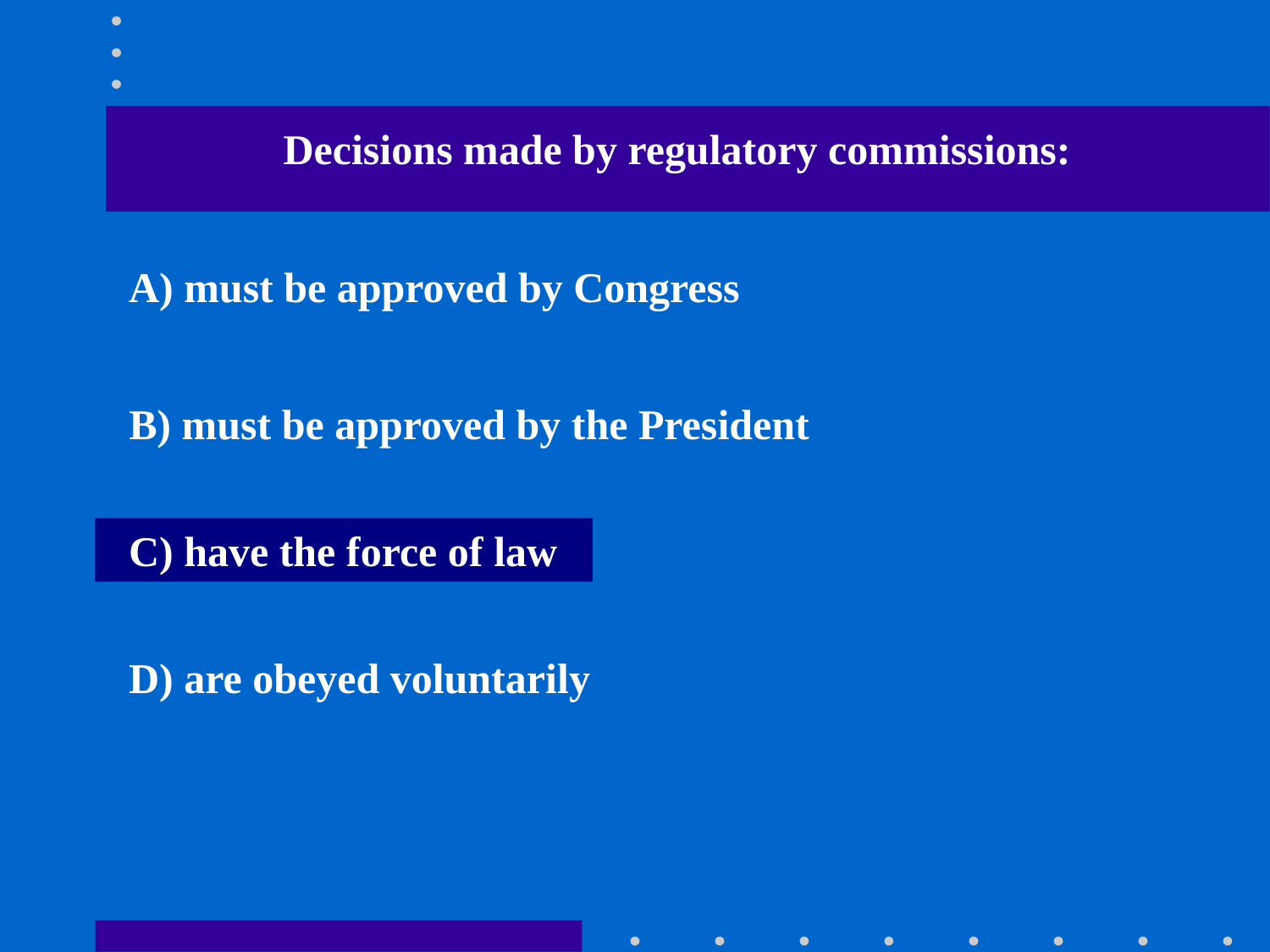

Decisions made by regulatory commissions:
A) must be approved by Congress
B) must be approved by the President

C) have the force of law
D) are obeyed voluntarily